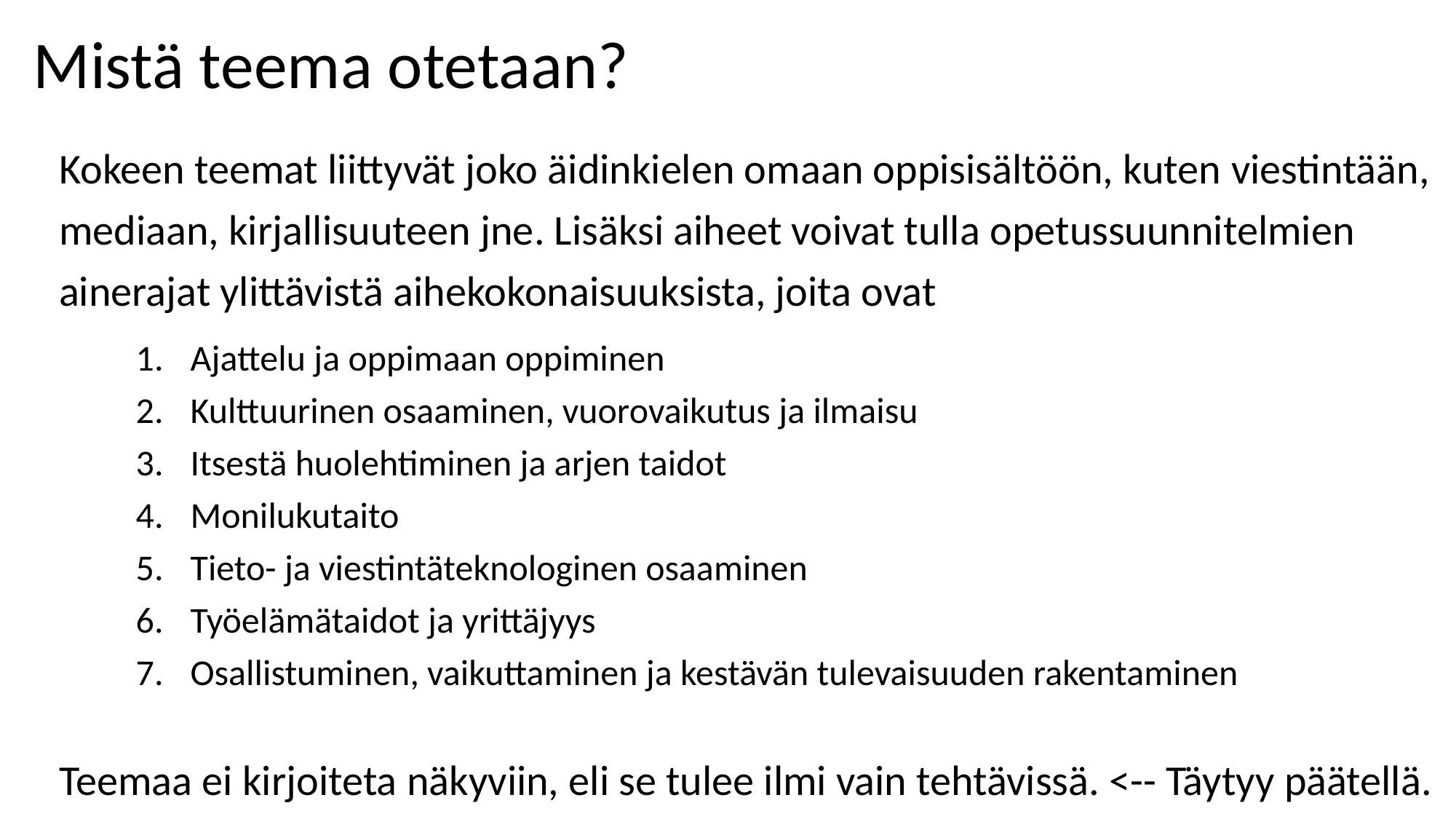

# Mistä teema otetaan?
Kokeen teemat liittyvät joko äidinkielen omaan oppisisältöön, kuten viestintään, mediaan, kirjallisuuteen jne. Lisäksi aiheet voivat tulla opetussuunnitelmien ainerajat ylittävistä aihekokonaisuuksista, joita ovat

Teemaa ei kirjoiteta näkyviin, eli se tulee ilmi vain tehtävissä. <-- Täytyy päätellä.
Ajattelu ja oppimaan oppiminen
Kulttuurinen osaaminen, vuorovaikutus ja ilmaisu
Itsestä huolehtiminen ja arjen taidot
Monilukutaito
Tieto- ja viestintäteknologinen osaaminen
Työelämätaidot ja yrittäjyys
Osallistuminen, vaikuttaminen ja kestävän tulevaisuuden rakentaminen